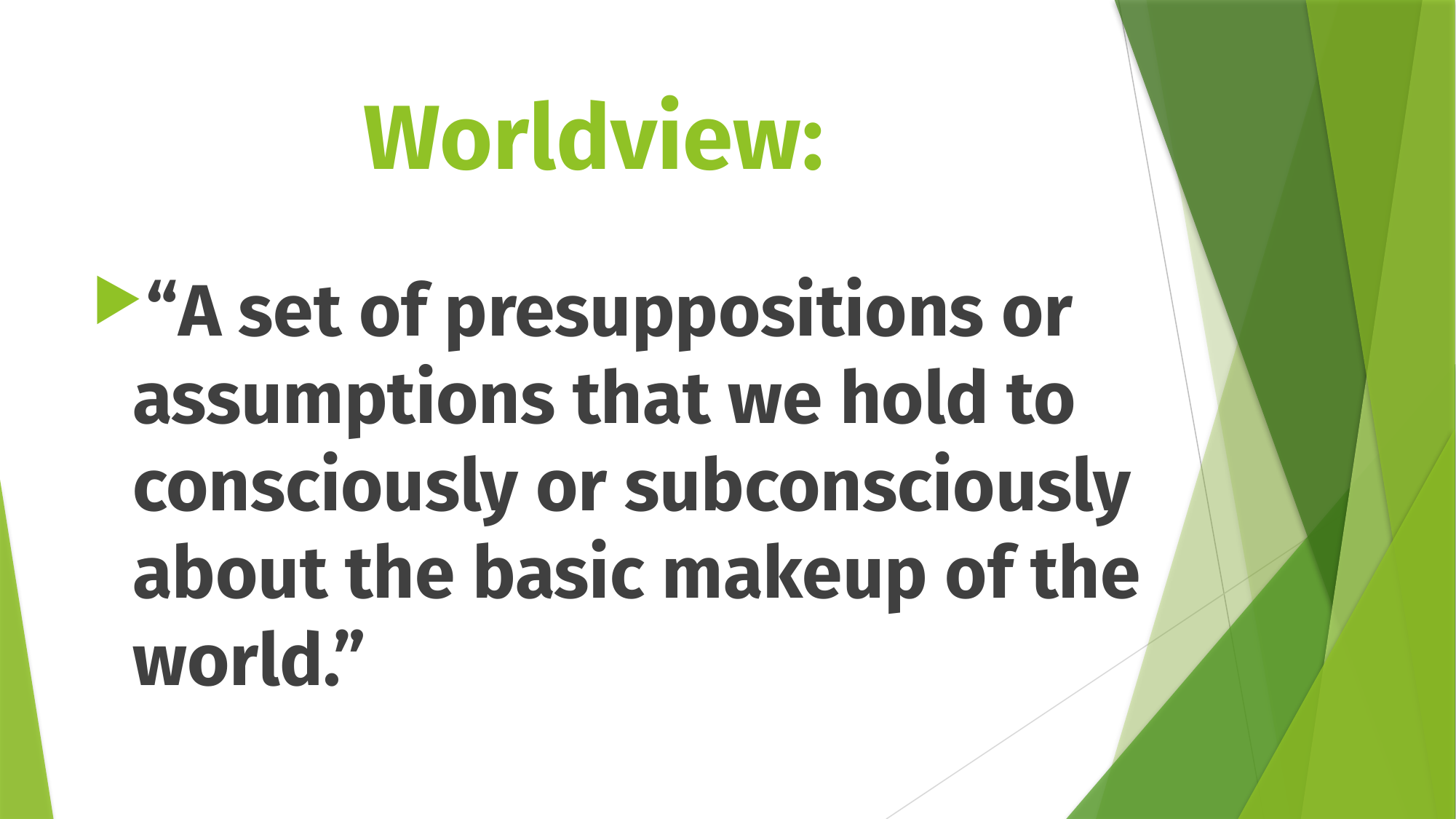

# Worldview:
“A set of presuppositions or assumptions that we hold to consciously or subconsciously about the basic makeup of the world.”